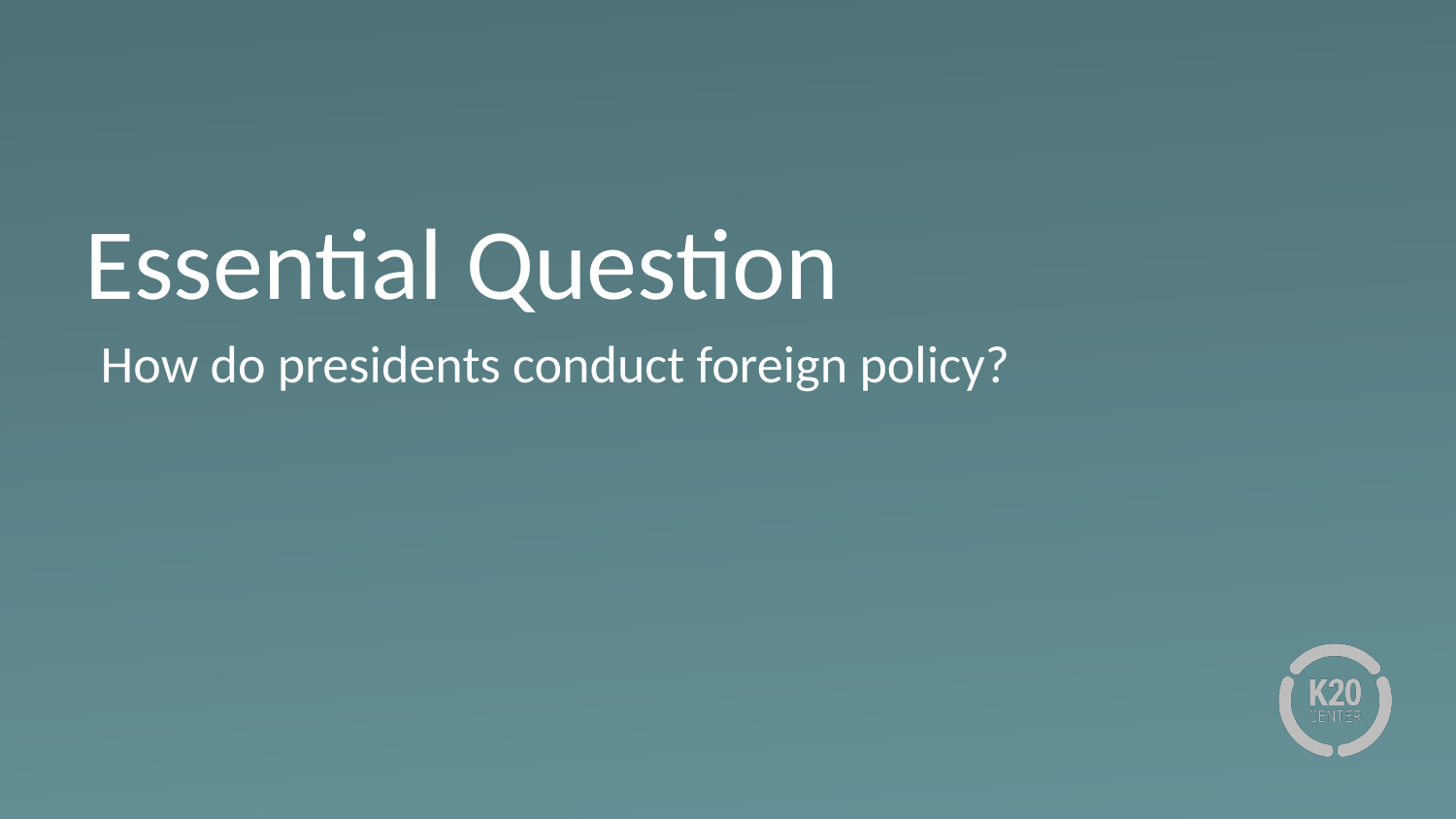

# Essential Question
How do presidents conduct foreign policy?